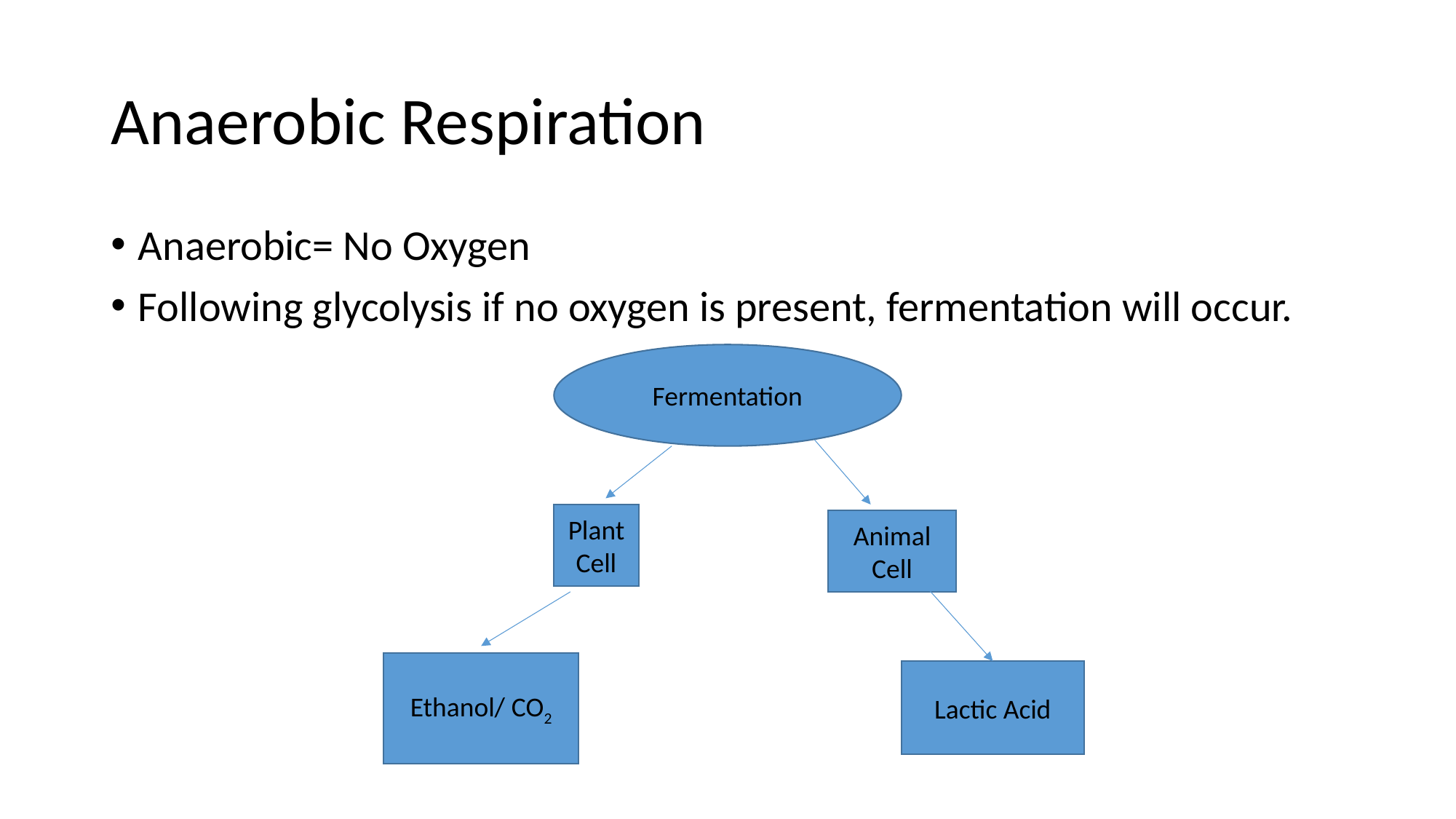

# Anaerobic Respiration
Anaerobic= No Oxygen
Following glycolysis if no oxygen is present, fermentation will occur.

Fermentation
Plant Cell
Animal Cell
Ethanol/ CO2
Lactic Acid